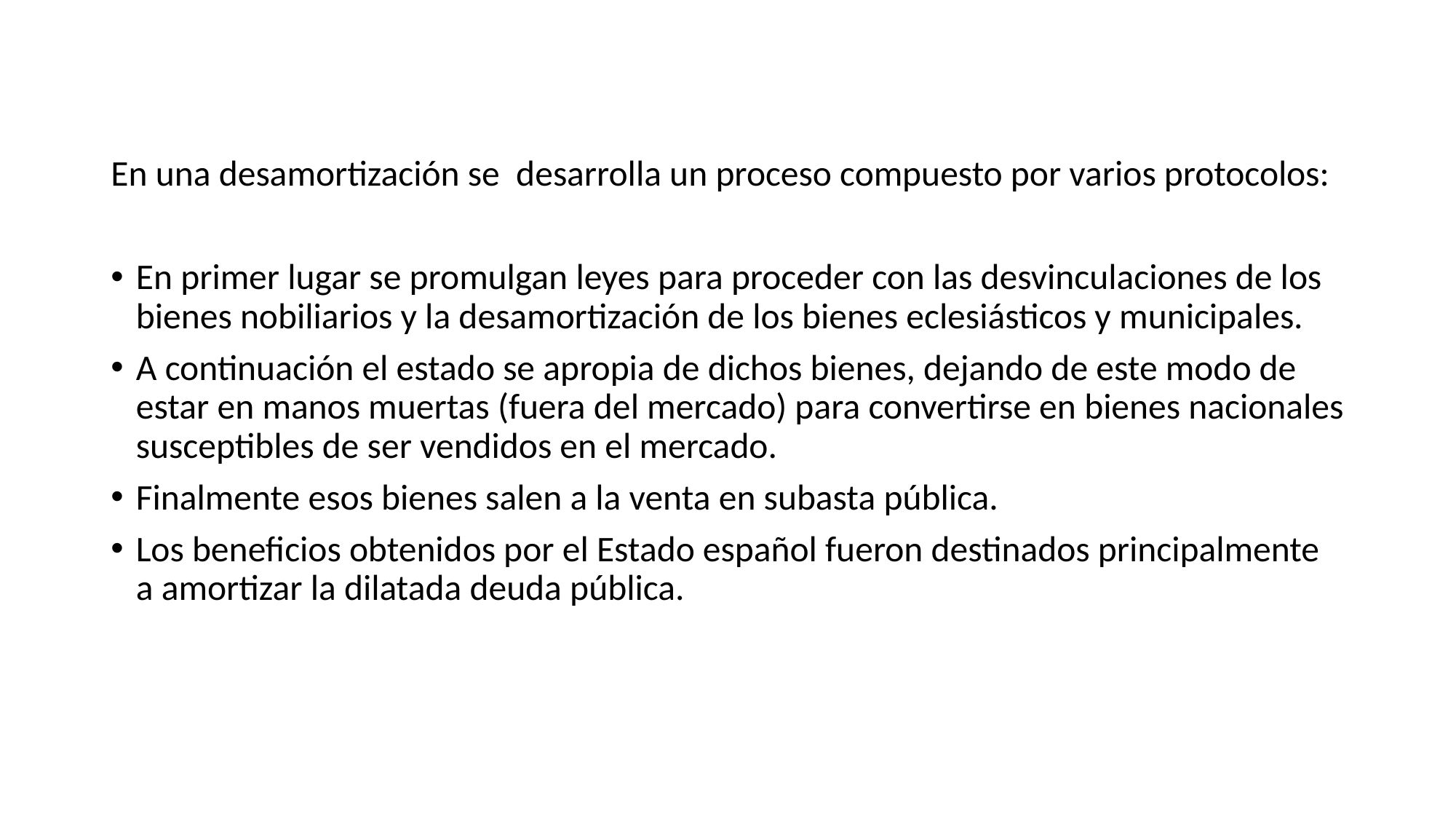

#
En una desamortización se  desarrolla un proceso compuesto por varios protocolos:

En primer lugar se promulgan leyes para proceder con las desvinculaciones de los bienes nobiliarios y la desamortización de los bienes eclesiásticos y municipales.
A continuación el estado se apropia de dichos bienes, dejando de este modo de estar en manos muertas (fuera del mercado) para convertirse en bienes nacionales susceptibles de ser vendidos en el mercado.
Finalmente esos bienes salen a la venta en subasta pública.
Los beneficios obtenidos por el Estado español fueron destinados principalmente a amortizar la dilatada deuda pública.